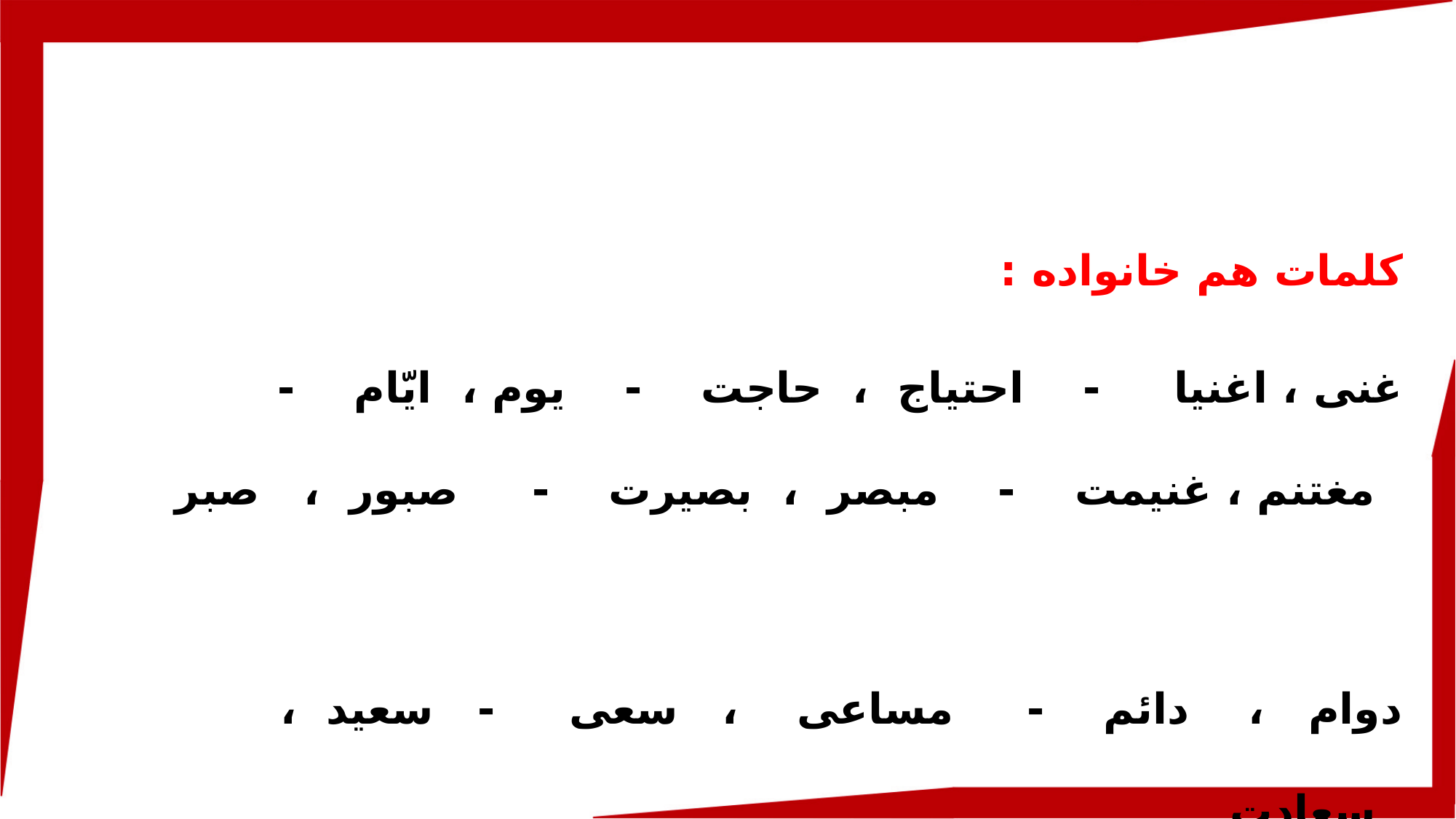

کلمات هم خانواده :
غنی ، اغنیا     -    احتیاج  ،  حاجت    -    یوم ،  ایّام    -     مغتنم ، غنیمت    -    مبصر  ،  بصیرت    -     صبور  ،   صبر
دوام   ،    دائم    -     مساعی    ،   سعی     -   سعید  ،  سعادت